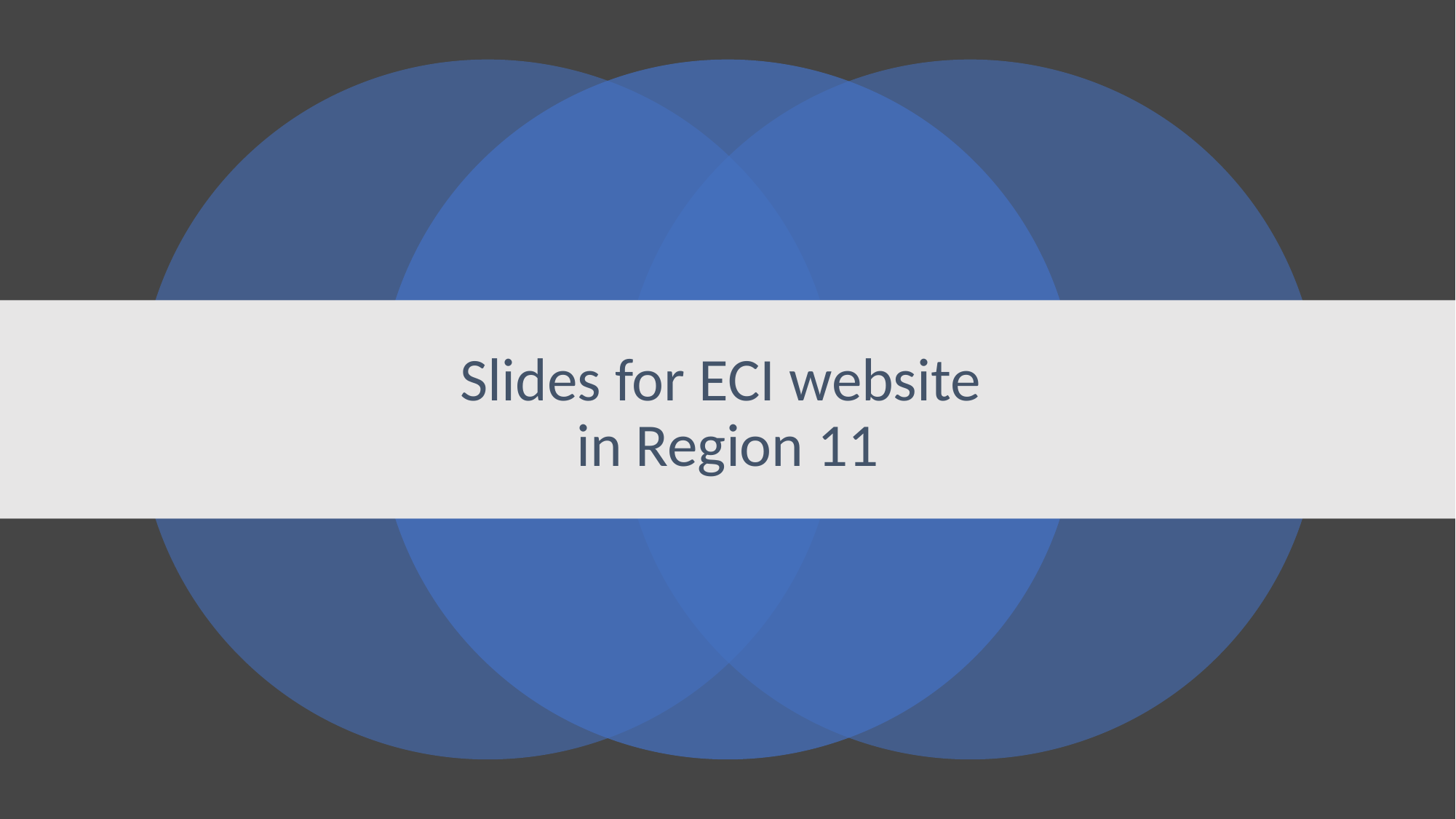

# Slides for ECI website in Region 11